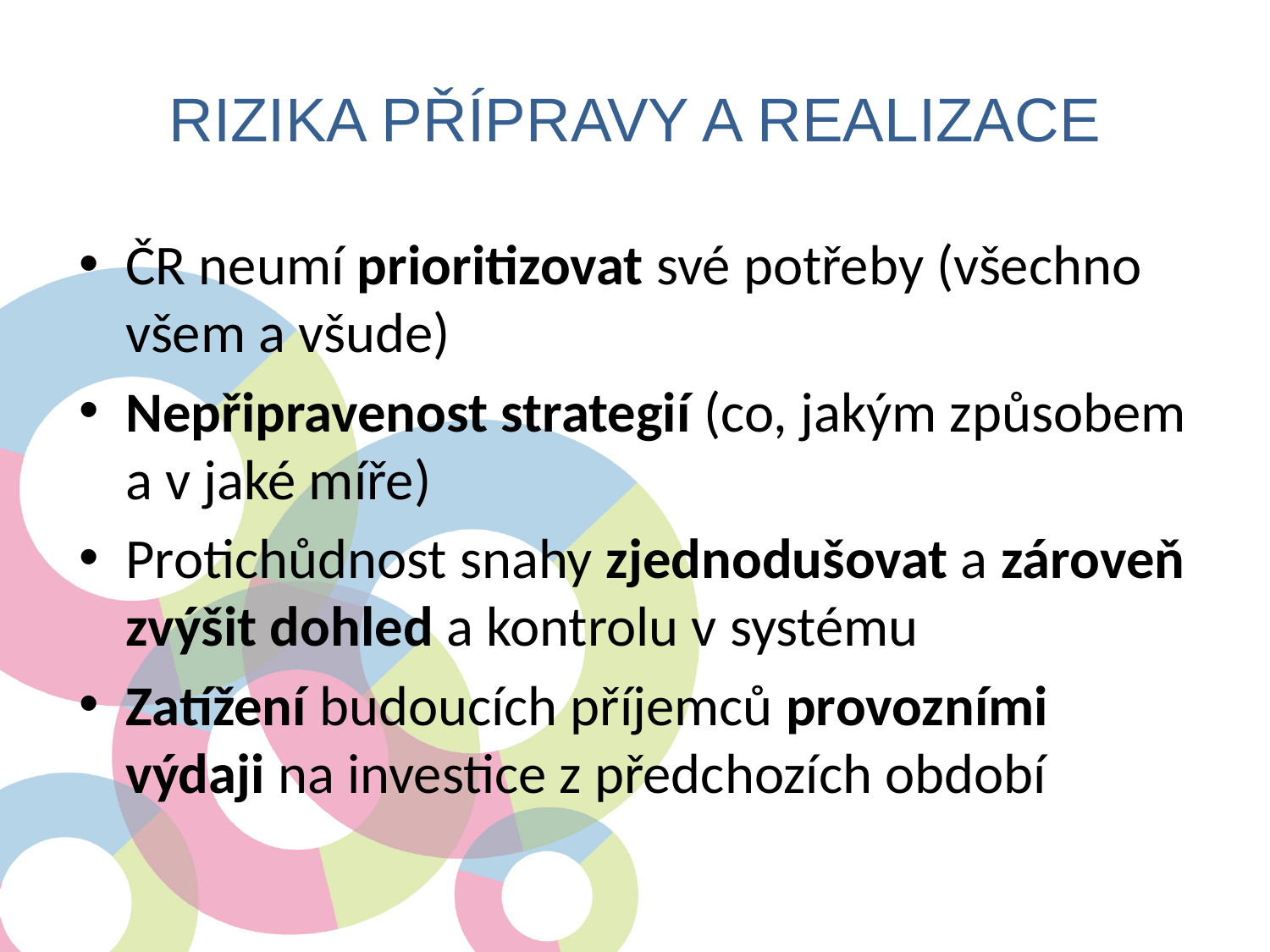

# Rizika přípravy a realizace
ČR neumí prioritizovat své potřeby (všechno všem a všude)
Nepřipravenost strategií (co, jakým způsobem a v jaké míře)
Protichůdnost snahy zjednodušovat a zároveň zvýšit dohled a kontrolu v systému
Zatížení budoucích příjemců provozními výdaji na investice z předchozích období